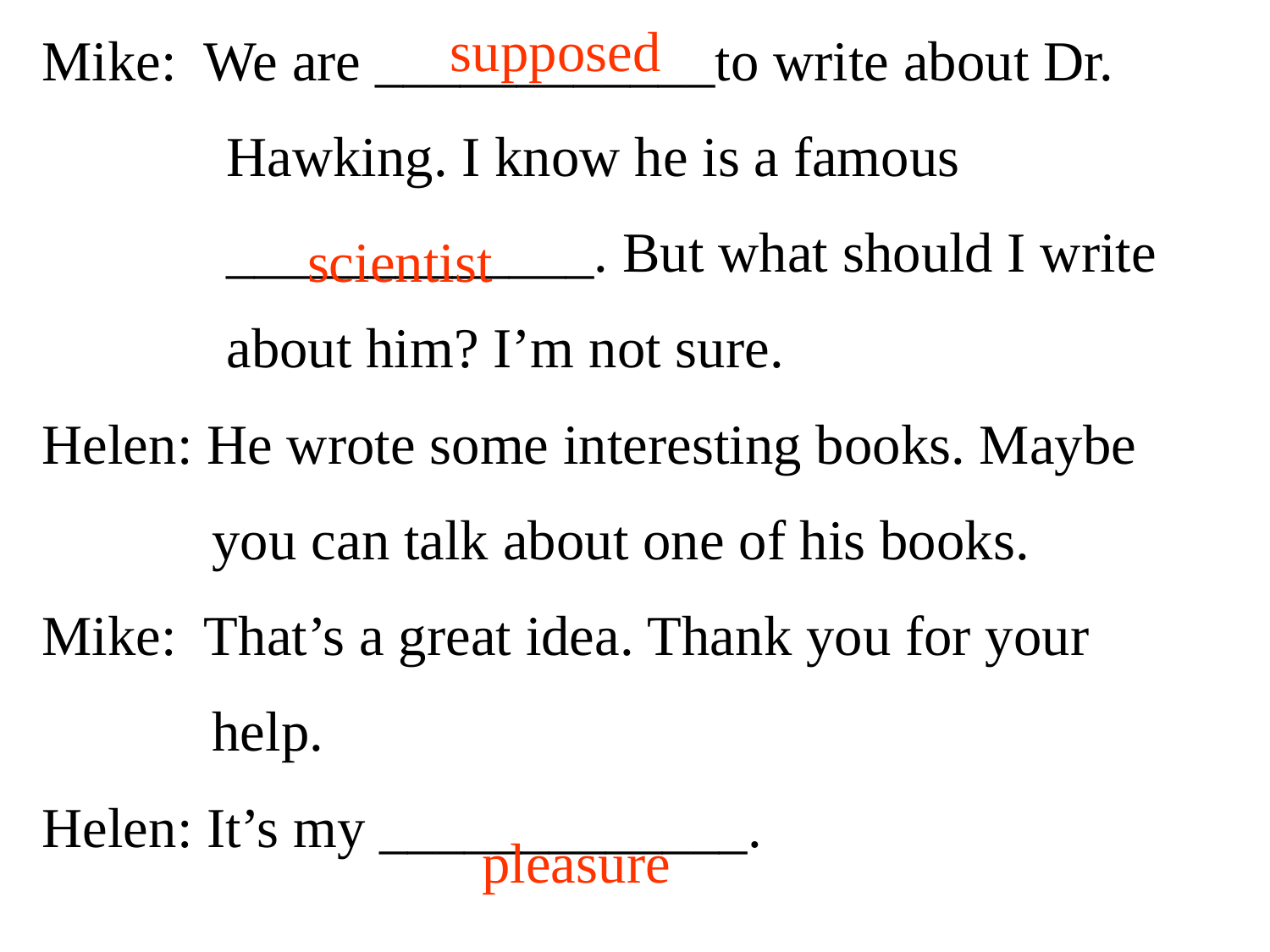

supposed
Mike:  We are ____________to write about Dr.
             Hawking. I know he is a famous
             _____________. But what should I write
             about him? I’m not sure.
Helen: He wrote some interesting books. Maybe
            you can talk about one of his books.
Mike:  That’s a great idea. Thank you for your
            help.
Helen: It’s my _____________.
scientist
pleasure